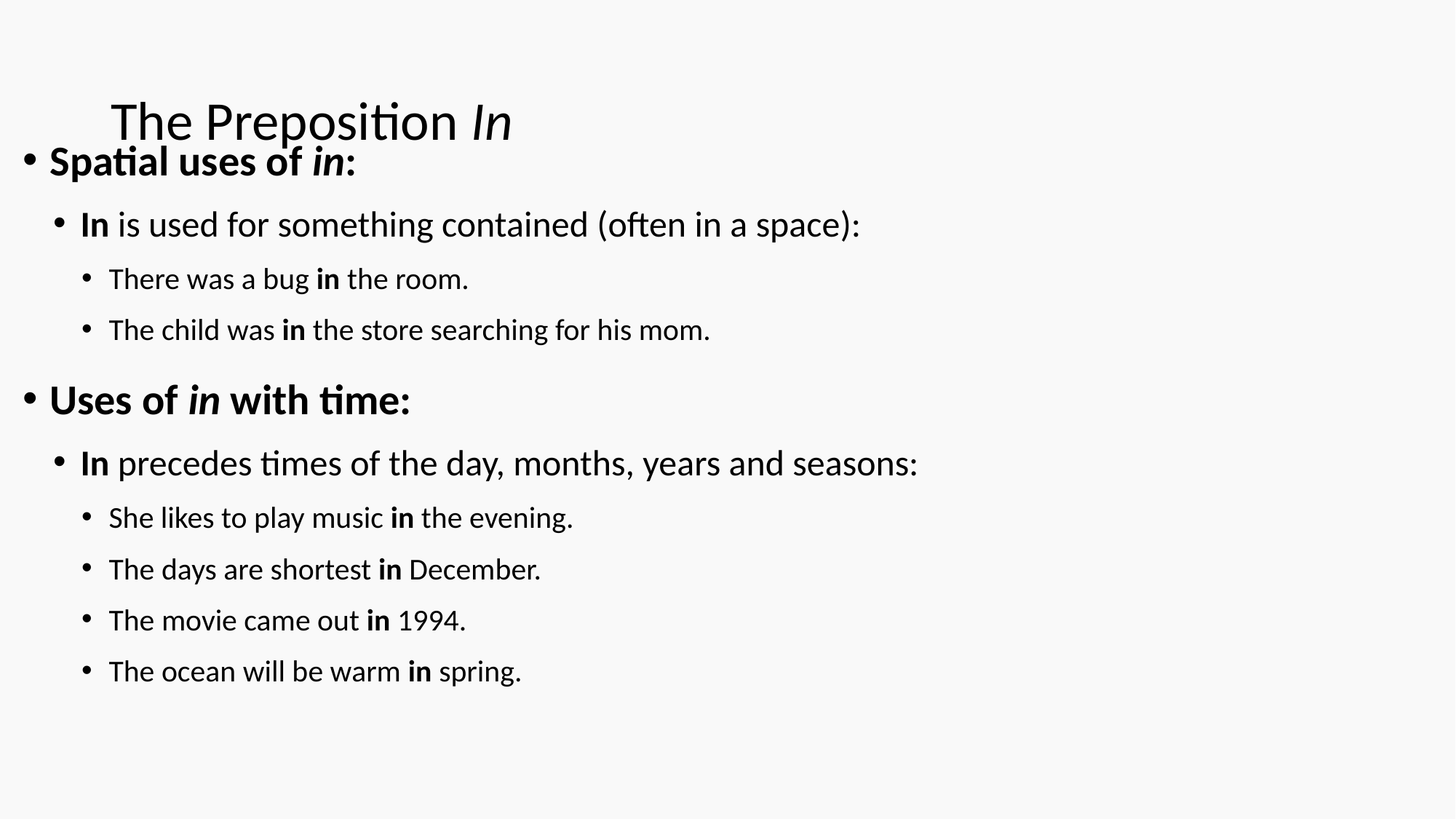

# The Preposition In
Spatial uses of in:
In is used for something contained (often in a space):
There was a bug in the room.
The child was in the store searching for his mom.
Uses of in with time:
In precedes times of the day, months, years and seasons:
She likes to play music in the evening.
The days are shortest in December.
The movie came out in 1994.
The ocean will be warm in spring.